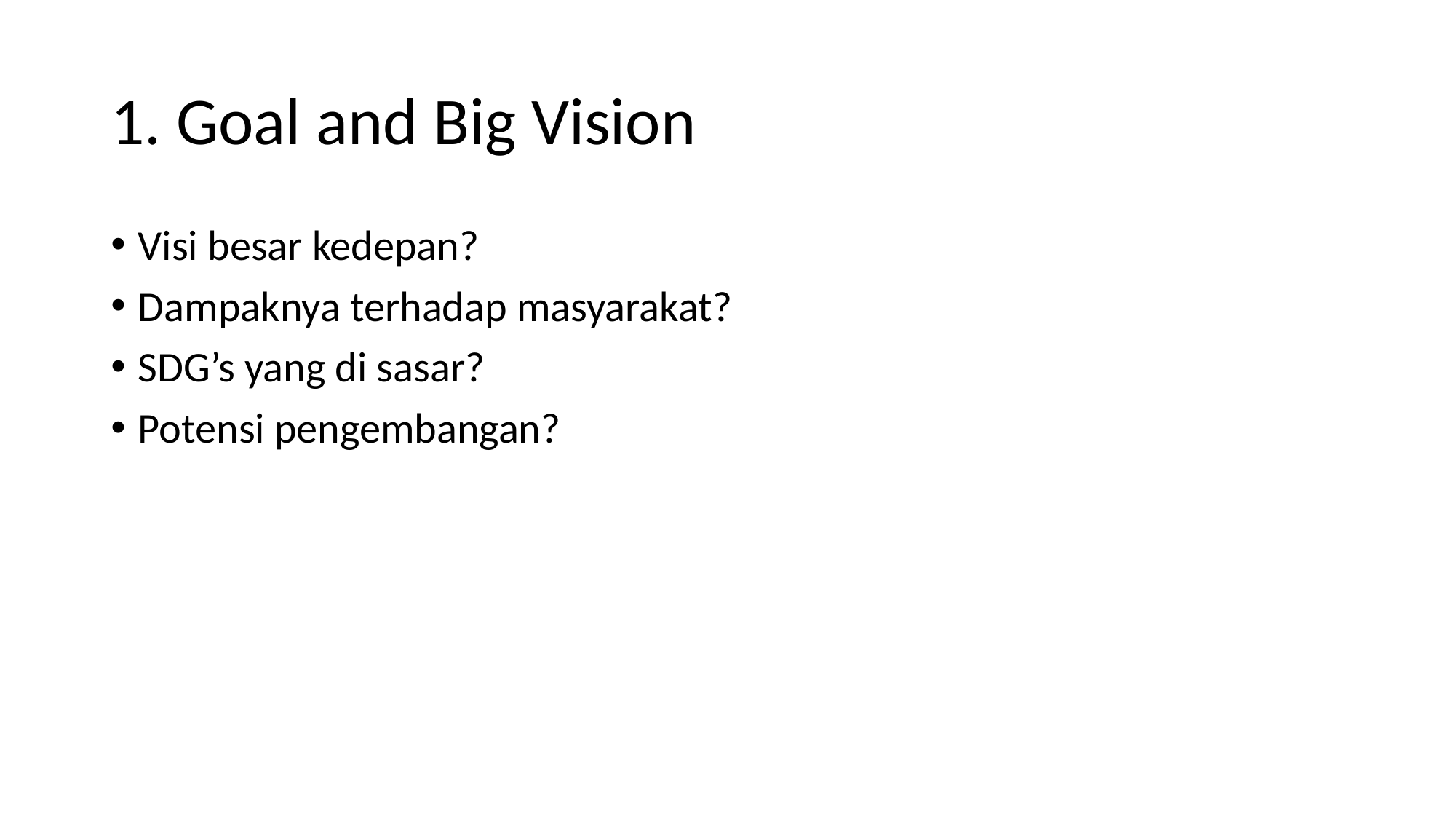

# 1. Goal and Big Vision
Visi besar kedepan?
Dampaknya terhadap masyarakat?
SDG’s yang di sasar?
Potensi pengembangan?